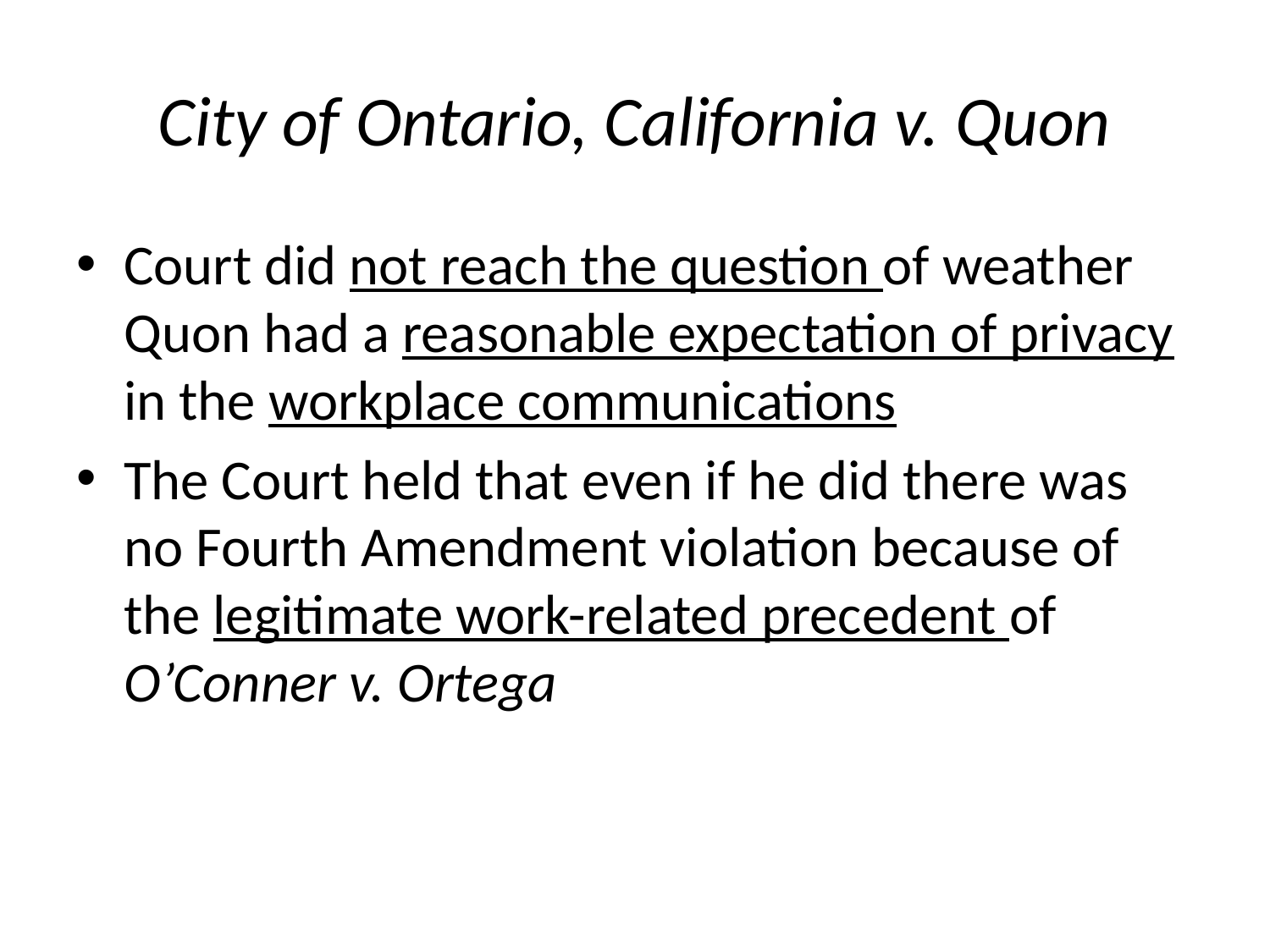

# City of Ontario, California v. Quon
Court did not reach the question of weather Quon had a reasonable expectation of privacy in the workplace communications
The Court held that even if he did there was no Fourth Amendment violation because of the legitimate work-related precedent of O’Conner v. Ortega